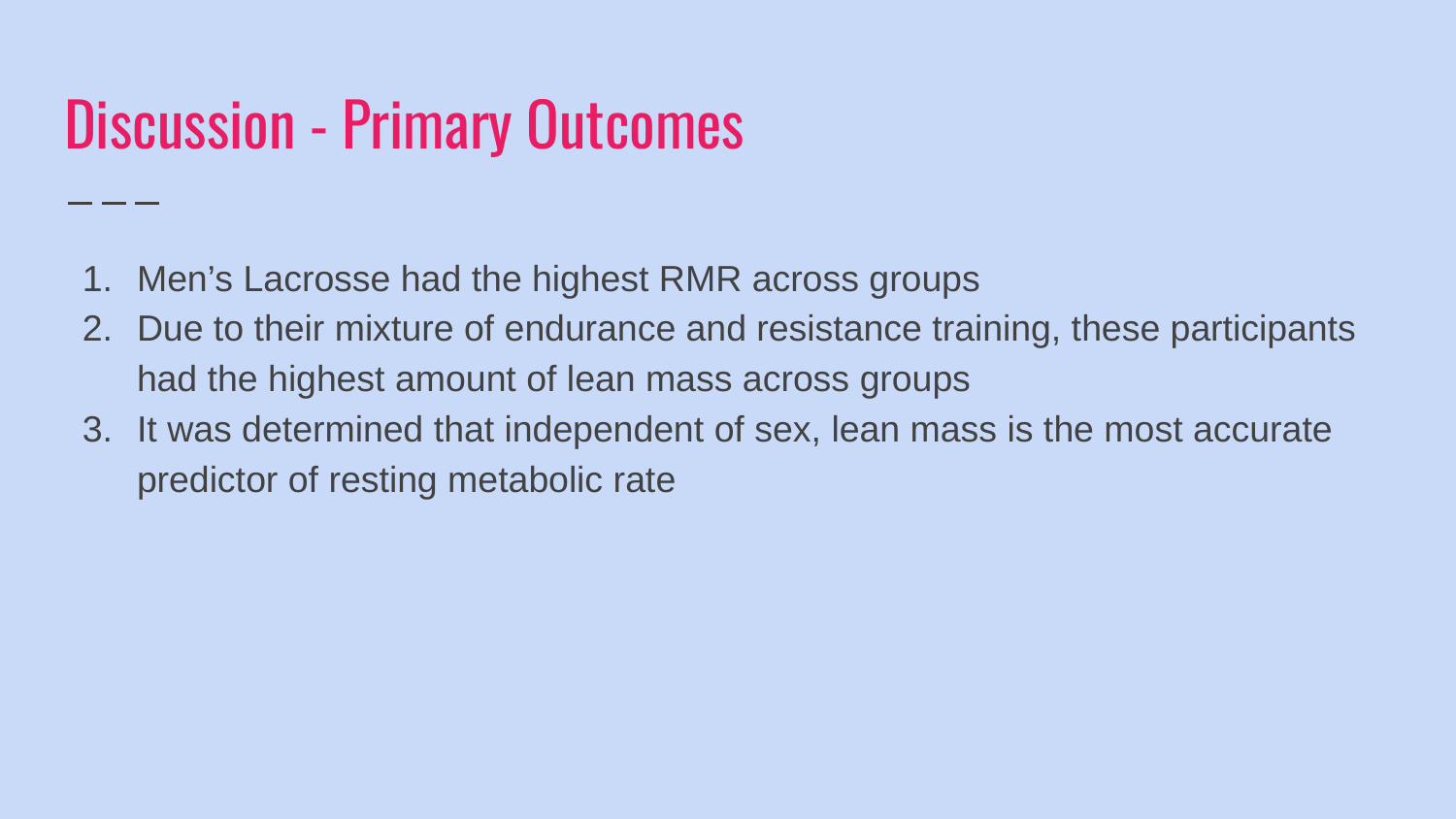

# Discussion - Primary Outcomes
Men’s Lacrosse had the highest RMR across groups
Due to their mixture of endurance and resistance training, these participants had the highest amount of lean mass across groups
It was determined that independent of sex, lean mass is the most accurate predictor of resting metabolic rate